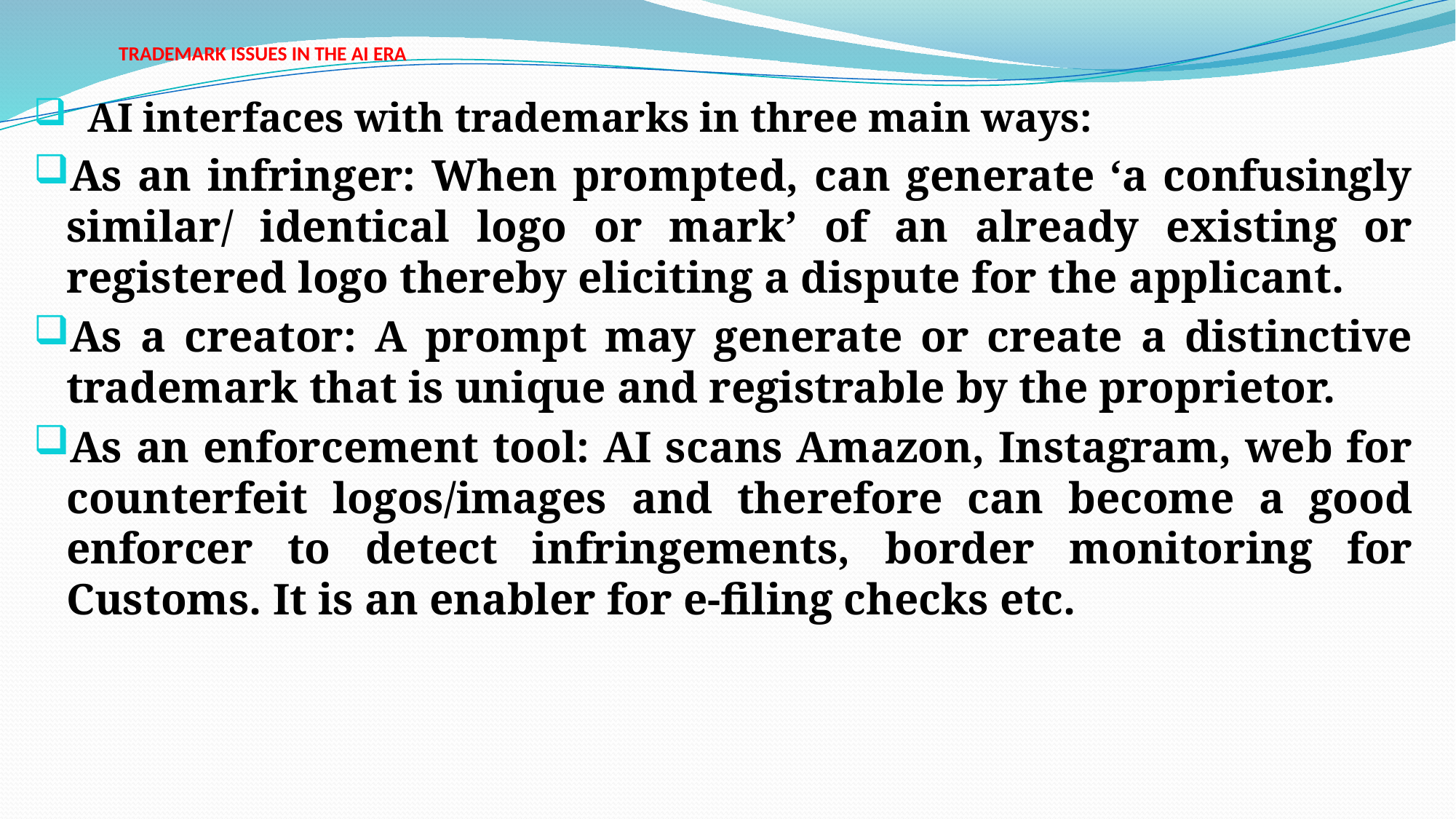

# TRADEMARK ISSUES IN THE AI ERA
  AI interfaces with trademarks in three main ways:
As an infringer: When prompted, can generate ‘a confusingly similar/ identical logo or mark’ of an already existing or registered logo thereby eliciting a dispute for the applicant.
As a creator: A prompt may generate or create a distinctive trademark that is unique and registrable by the proprietor.
As an enforcement tool: AI scans Amazon, Instagram, web for counterfeit logos/images and therefore can become a good enforcer to detect infringements, border monitoring for Customs. It is an enabler for e-filing checks etc.